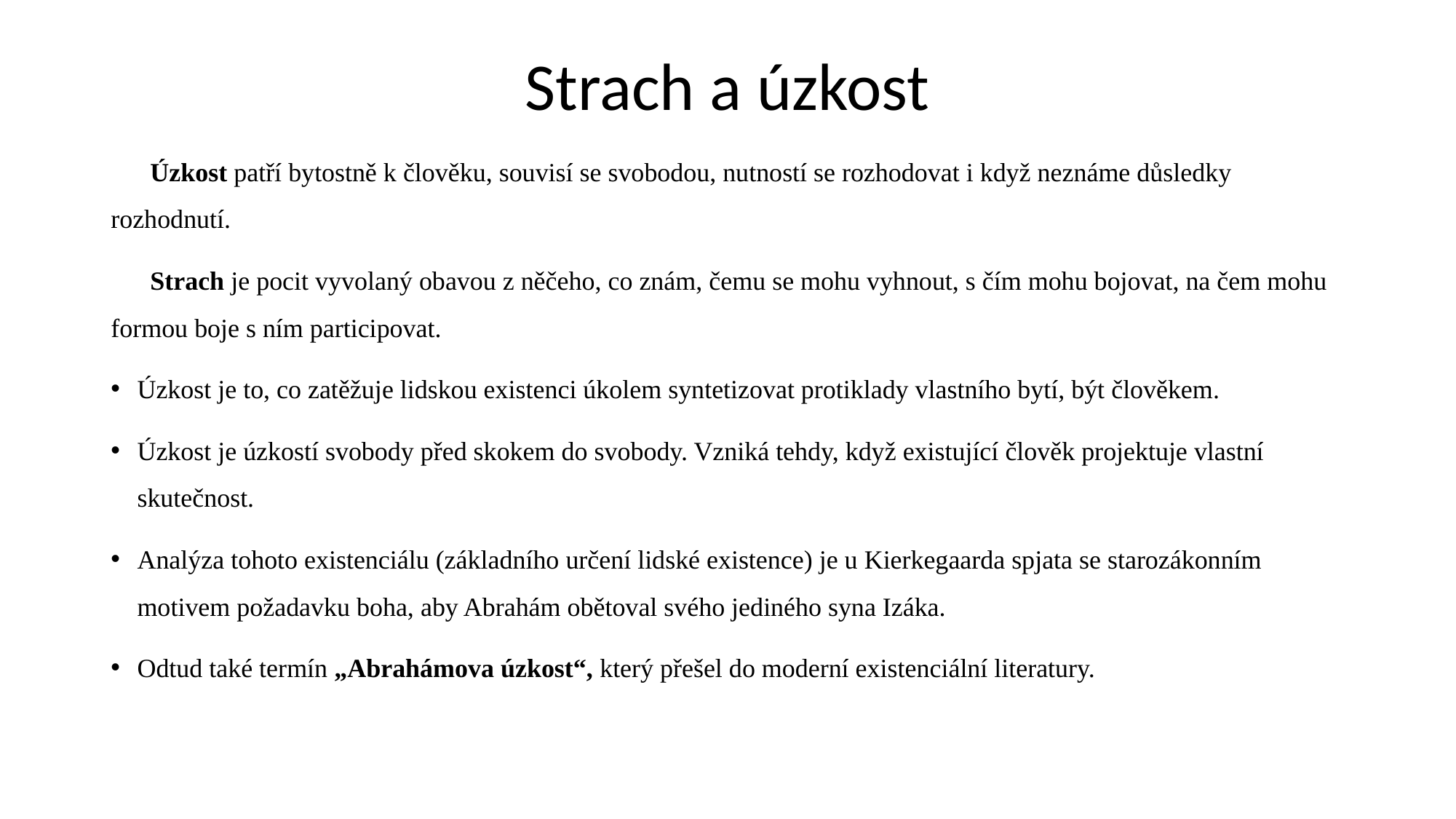

# Strach a úzkost
      Úzkost patří bytostně k člověku, souvisí se svobodou, nutností se rozhodovat i když neznáme důsledky rozhodnutí.
      Strach je pocit vyvolaný obavou z něčeho, co znám, čemu se mohu vyhnout, s čím mohu bojovat, na čem mohu formou boje s ním participovat.
Úzkost je to, co zatěžuje lidskou existenci úkolem syntetizovat protiklady vlastního bytí, být člověkem.
Úzkost je úzkostí svobody před skokem do svobody. Vzniká tehdy, když existující člověk projektuje vlastní skutečnost.
Analýza tohoto existenciálu (základního určení lidské existence) je u Kierkegaarda spjata se starozákonním motivem požadavku boha, aby Abrahám obětoval svého jediného syna Izáka.
Odtud také termín „Abrahámova úzkost“, který přešel do moderní existenciální literatury.